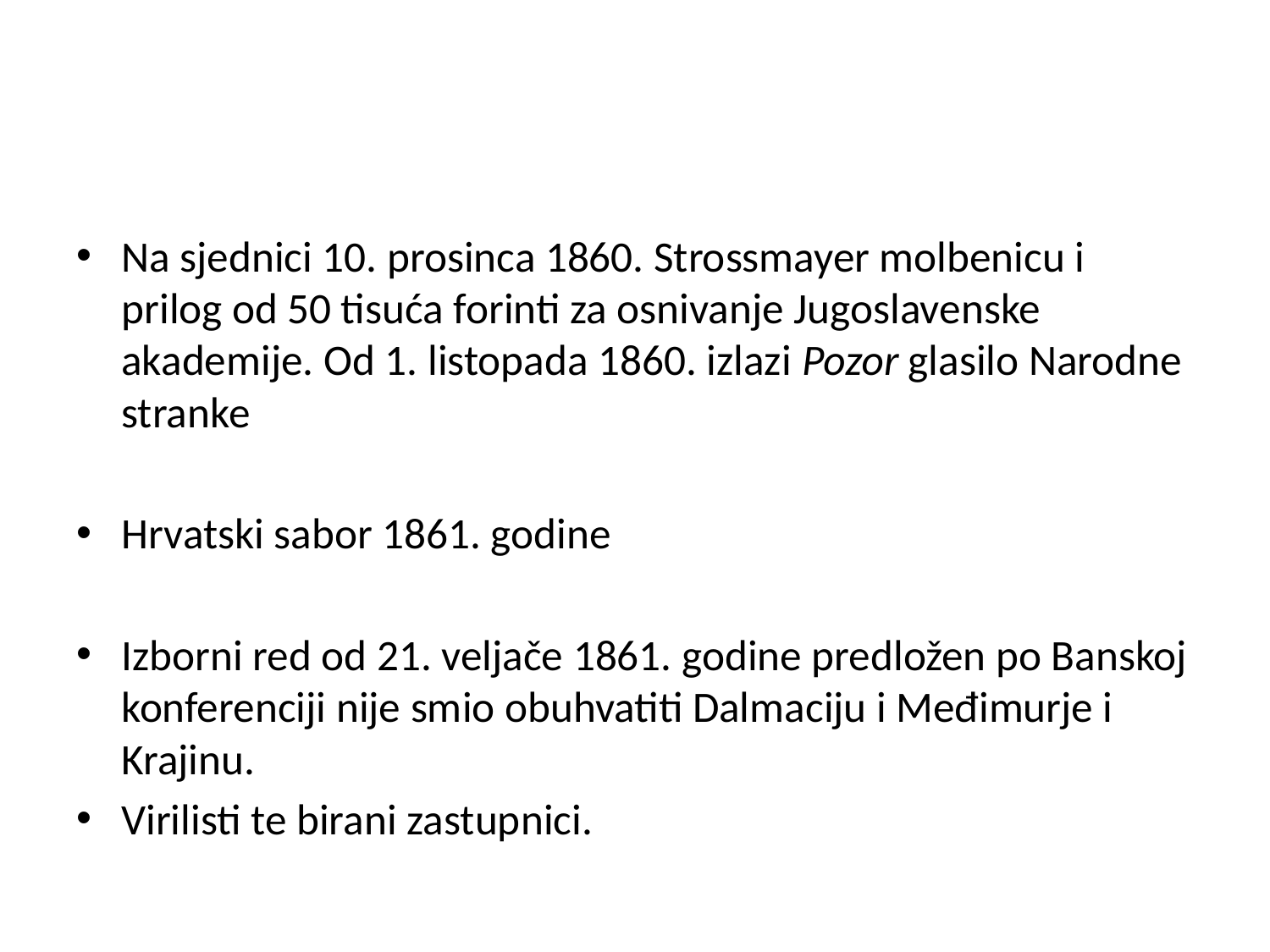

#
Na sjednici 10. prosinca 1860. Strossmayer molbenicu i prilog od 50 tisuća forinti za osnivanje Jugoslavenske akademije. Od 1. listopada 1860. izlazi Pozor glasilo Narodne stranke

Hrvatski sabor 1861. godine

Izborni red od 21. veljače 1861. godine predložen po Banskoj konferenciji nije smio obuhvatiti Dalmaciju i Međimurje i Krajinu.
Virilisti te birani zastupnici.